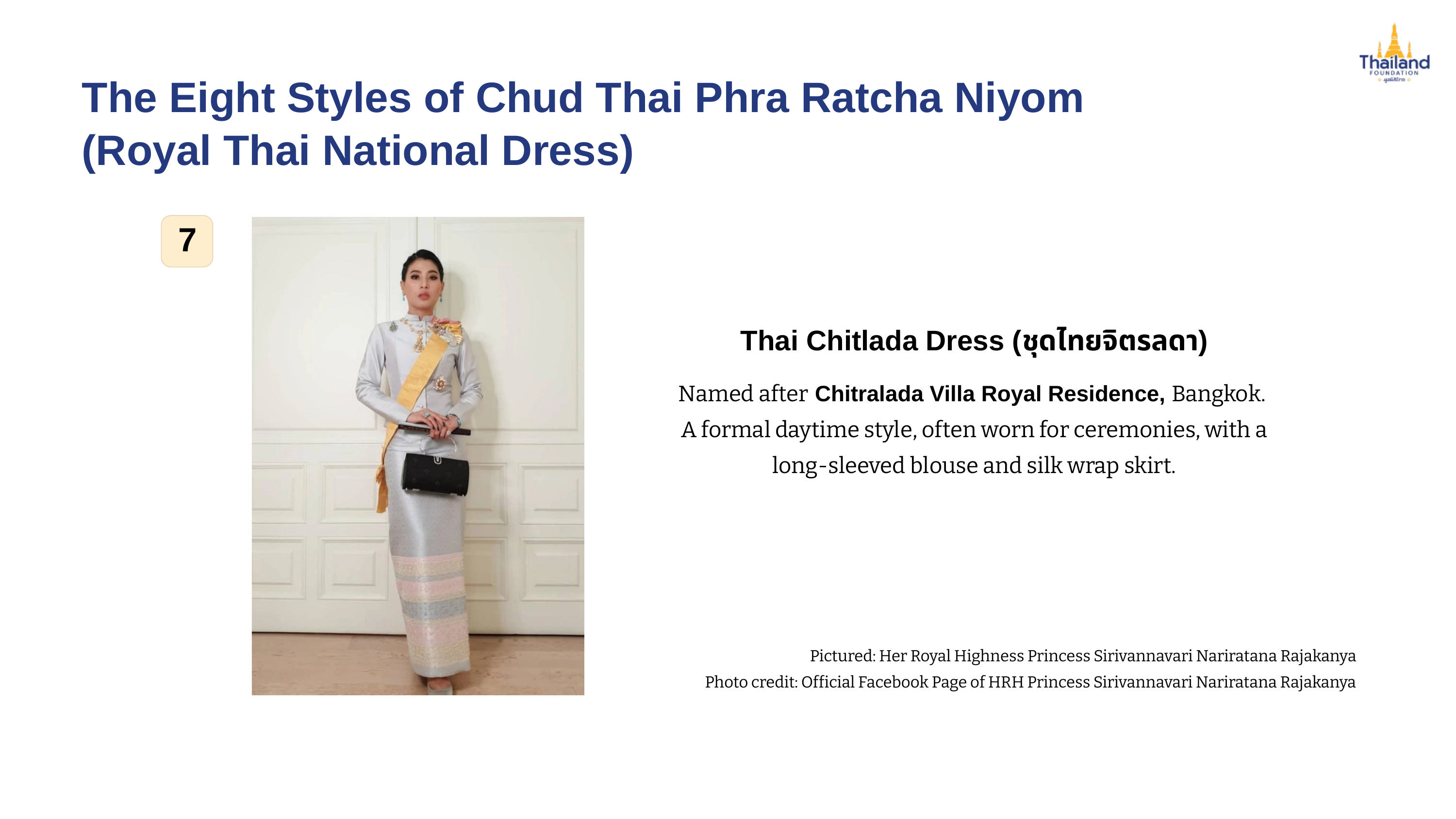

The Eight Styles of Chud Thai Phra Ratcha Niyom
(Royal Thai National Dress)

7
Thai Chitlada Dress (ชุดไทยจิตรลดา)

Named after Chitralada Villa Royal Residence, Bangkok.
A formal daytime style, often worn for ceremonies, with a long-sleeved blouse and silk wrap skirt.
Pictured: Her Royal Highness Princess Sirivannavari Nariratana Rajakanya
Photo credit: Official Facebook Page of HRH Princess Sirivannavari Nariratana Rajakanya